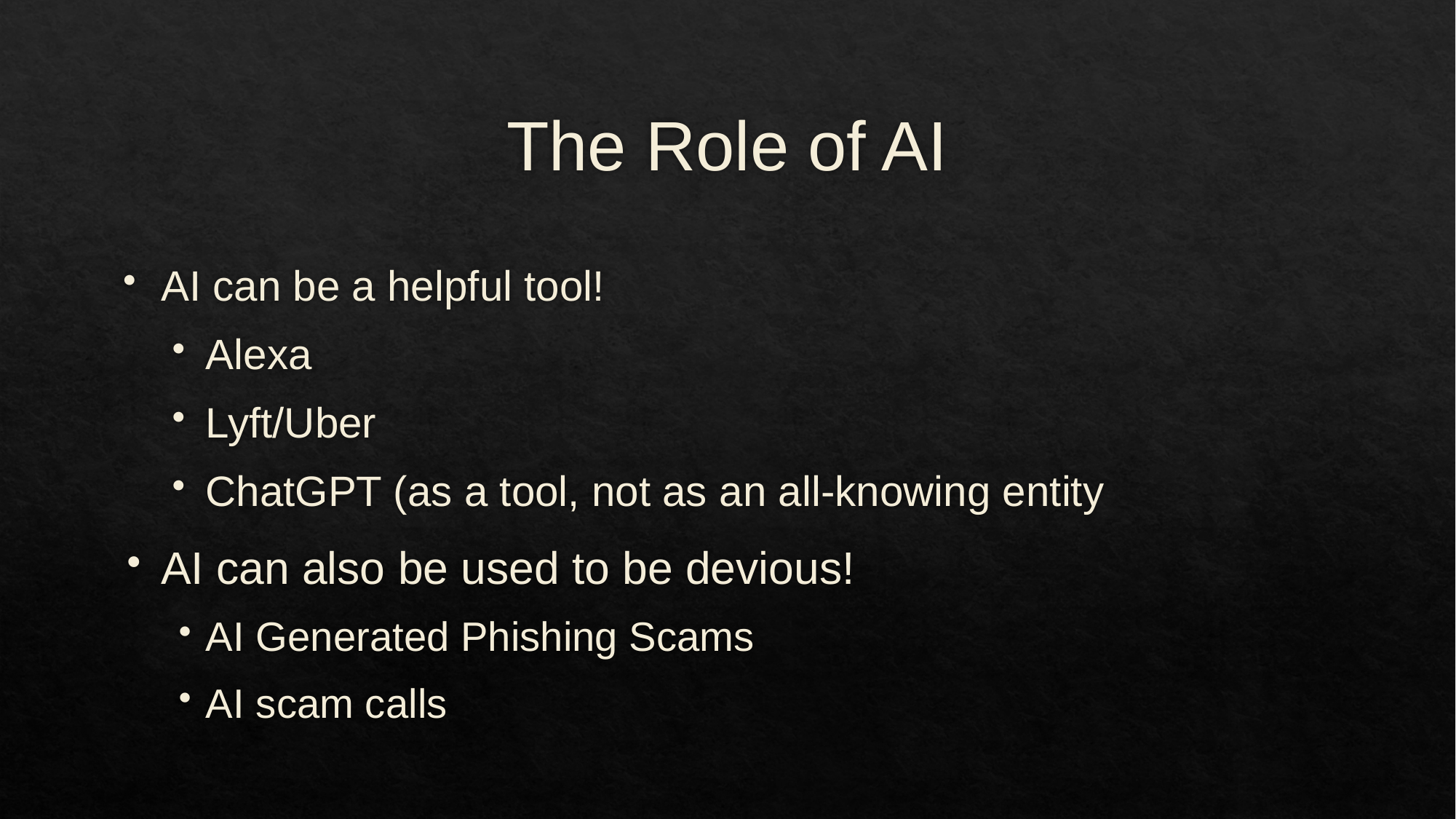

# The Role of AI
AI can be a helpful tool!
Alexa
Lyft/Uber
ChatGPT (as a tool, not as an all-knowing entity
AI can also be used to be devious!
AI Generated Phishing Scams
AI scam calls